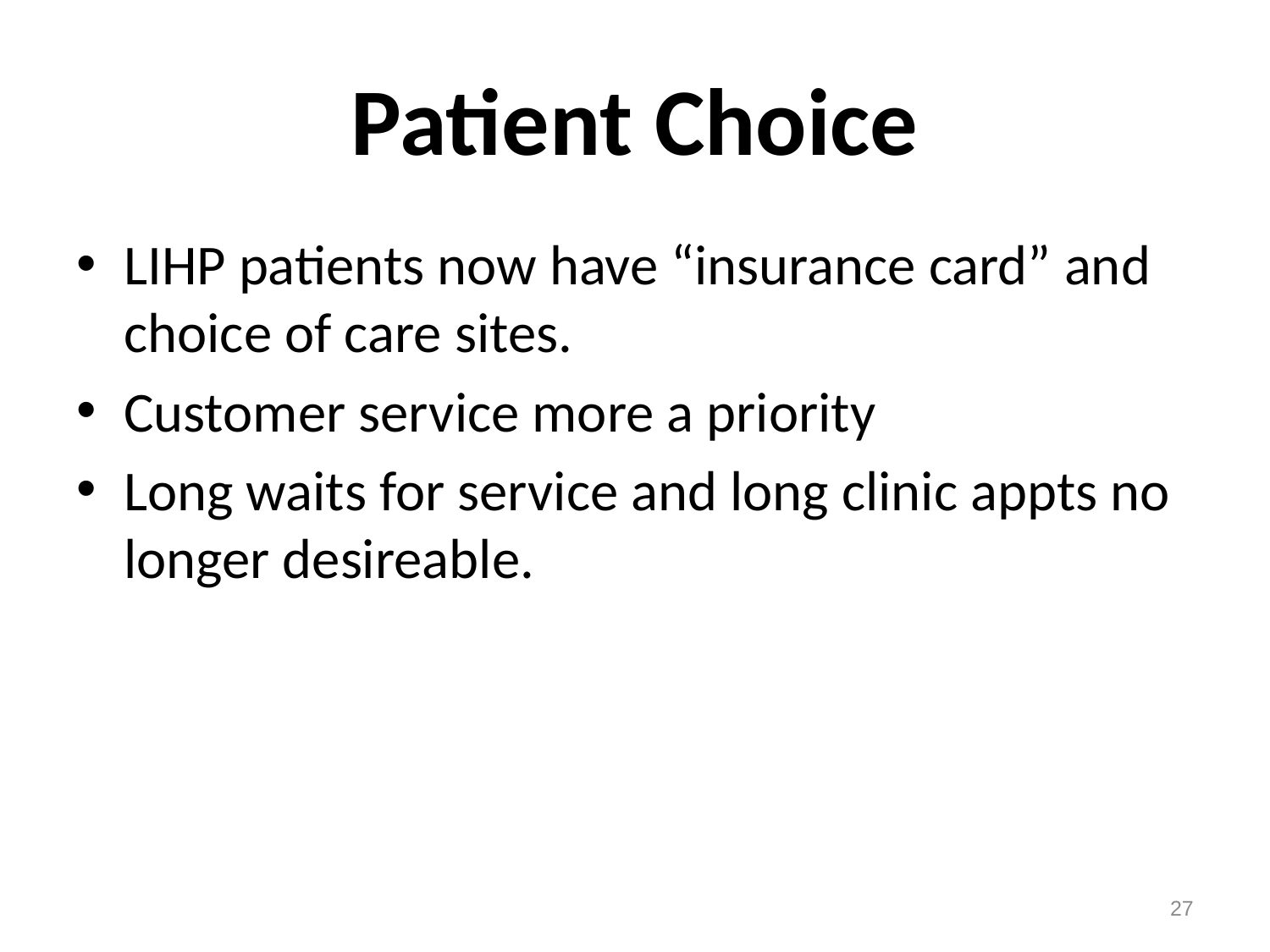

# Patient Choice
LIHP patients now have “insurance card” and choice of care sites.
Customer service more a priority
Long waits for service and long clinic appts no longer desireable.
27